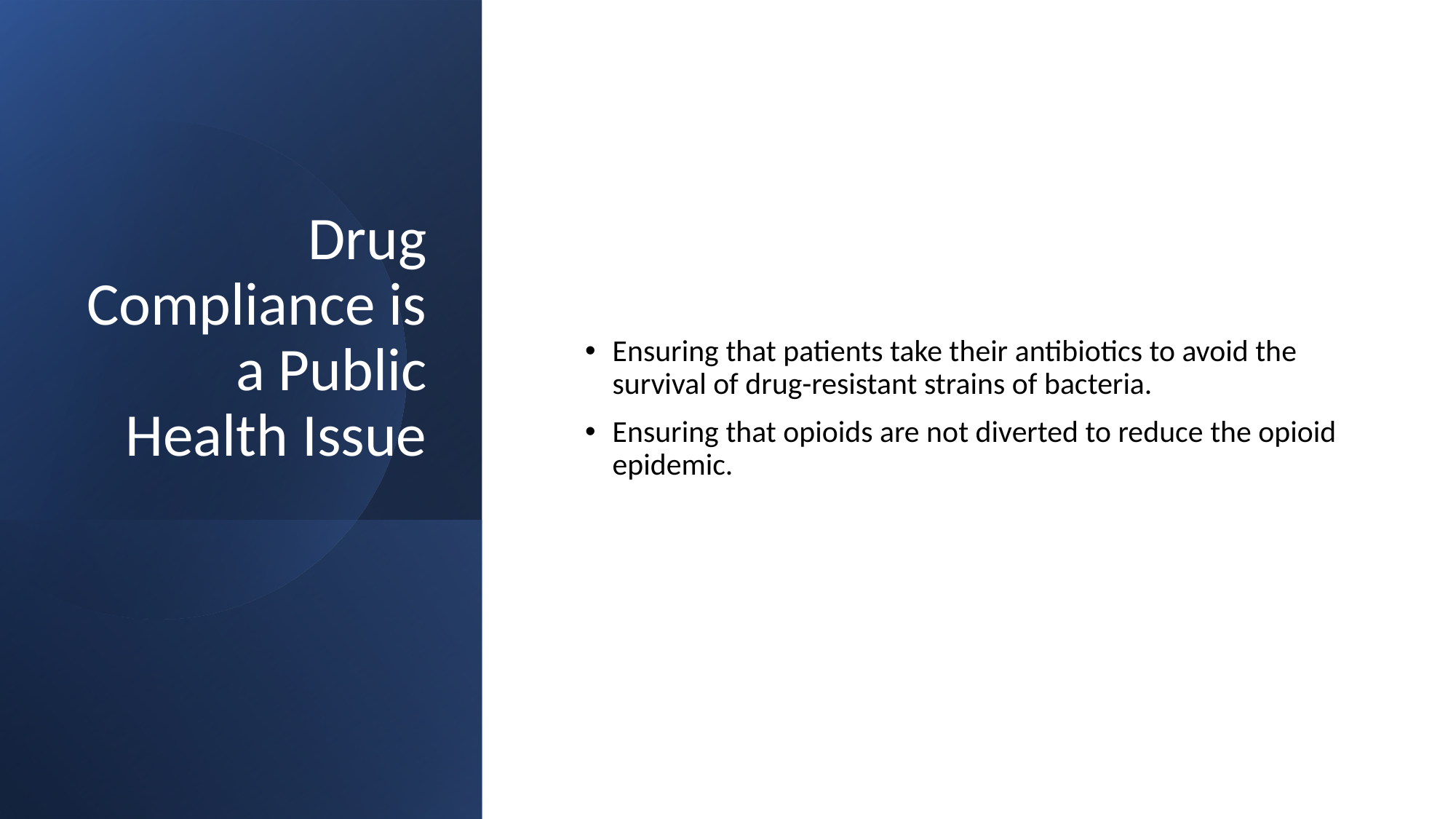

# Drug Compliance is a Public Health Issue
Ensuring that patients take their antibiotics to avoid the survival of drug-resistant strains of bacteria.
Ensuring that opioids are not diverted to reduce the opioid epidemic.